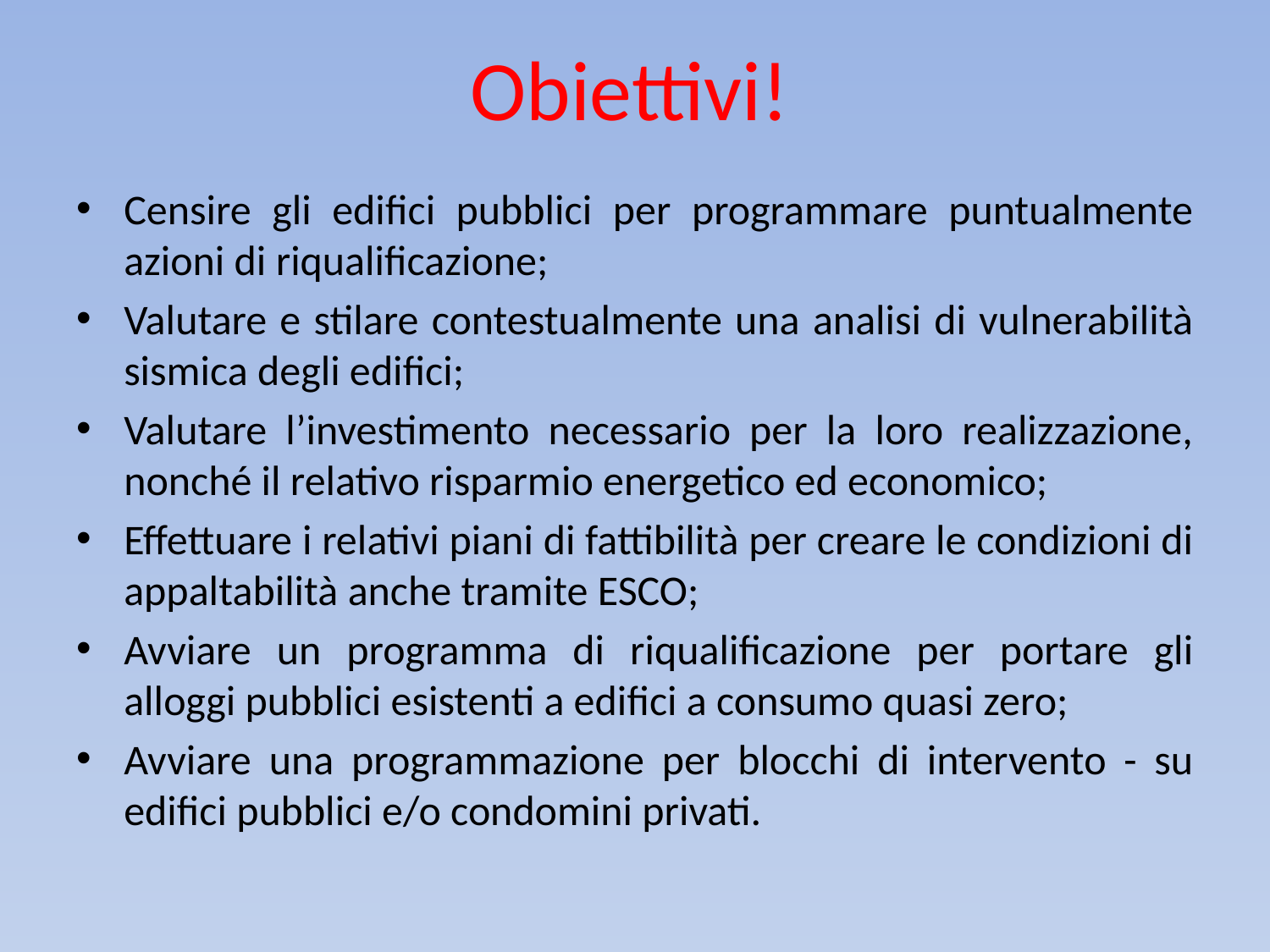

# Obiettivi!
Censire gli edifici pubblici per programmare puntualmente azioni di riqualificazione;
Valutare e stilare contestualmente una analisi di vulnerabilità sismica degli edifici;
Valutare l’investimento necessario per la loro realizzazione, nonché il relativo risparmio energetico ed economico;
Effettuare i relativi piani di fattibilità per creare le condizioni di appaltabilità anche tramite ESCO;
Avviare un programma di riqualificazione per portare gli alloggi pubblici esistenti a edifici a consumo quasi zero;
Avviare una programmazione per blocchi di intervento - su edifici pubblici e/o condomini privati.